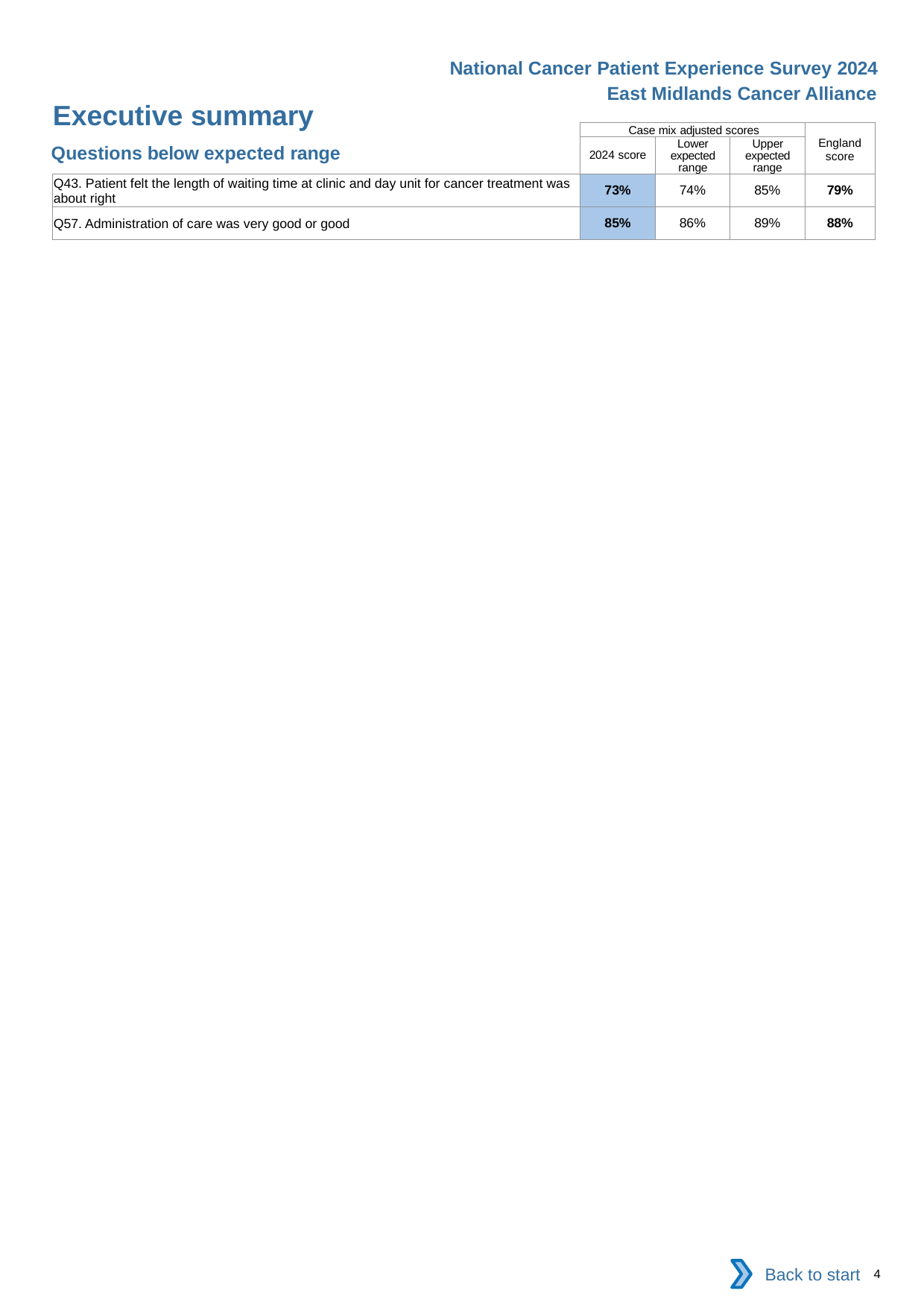

National Cancer Patient Experience Survey 2024
East Midlands Cancer Alliance
Executive summary
|  | Case mix adjusted scores |  |  | England score |
| --- | --- | --- | --- | --- |
|  | 2024 score | Lower expected range | Upper expected range |  |
| Q43. Patient felt the length of waiting time at clinic and day unit for cancer treatment was about right | 73% | 74% | 85% | 79% |
| Q57. Administration of care was very good or good | 85% | 86% | 89% | 88% |
Questions below expected range
Back to start

4